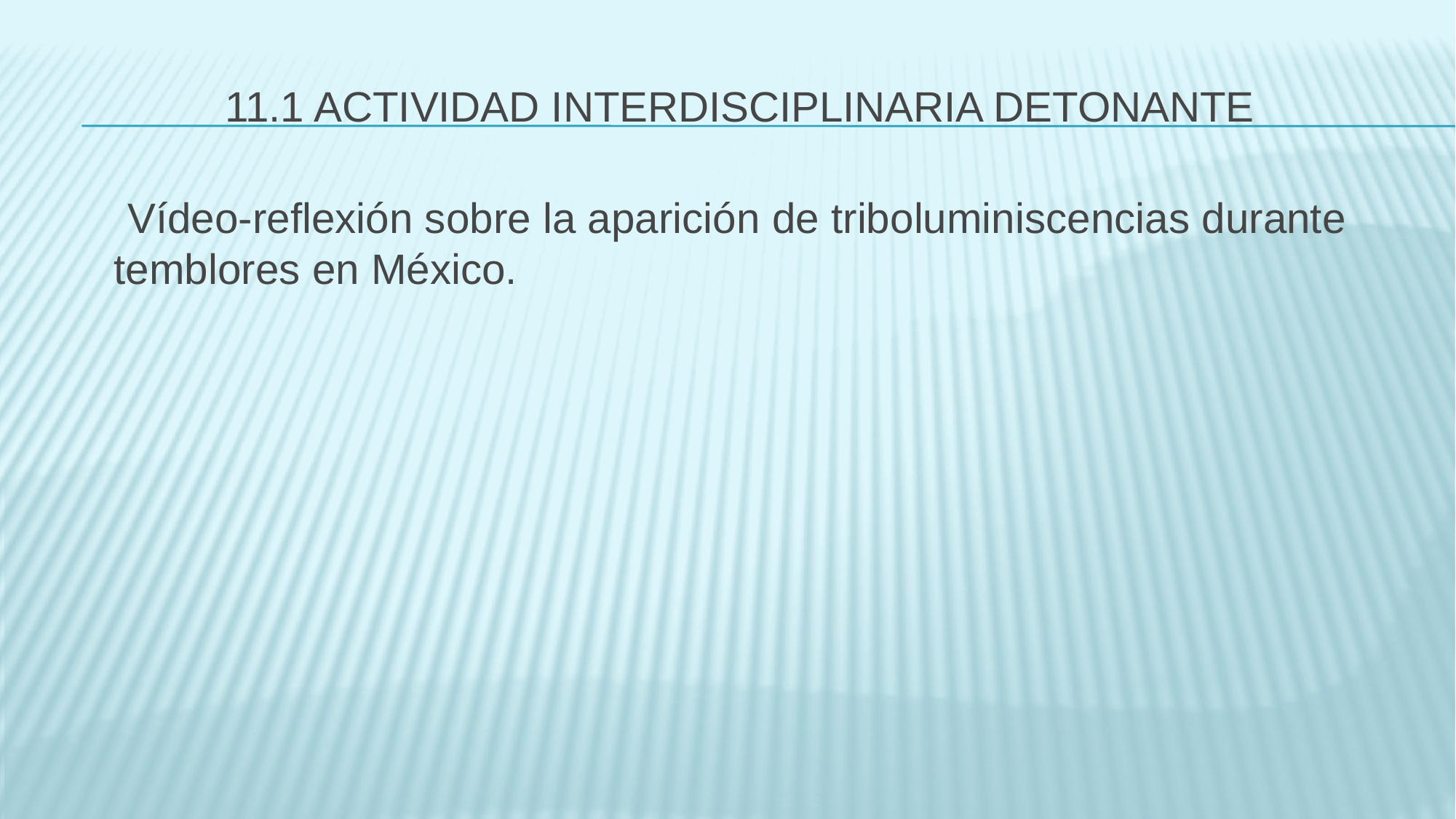

# 11.1 ACTIVIDAD INTERDISCIPLINARIA DETONANTE
    Vídeo-reflexión sobre la aparición de triboluminiscencias durante temblores en México.